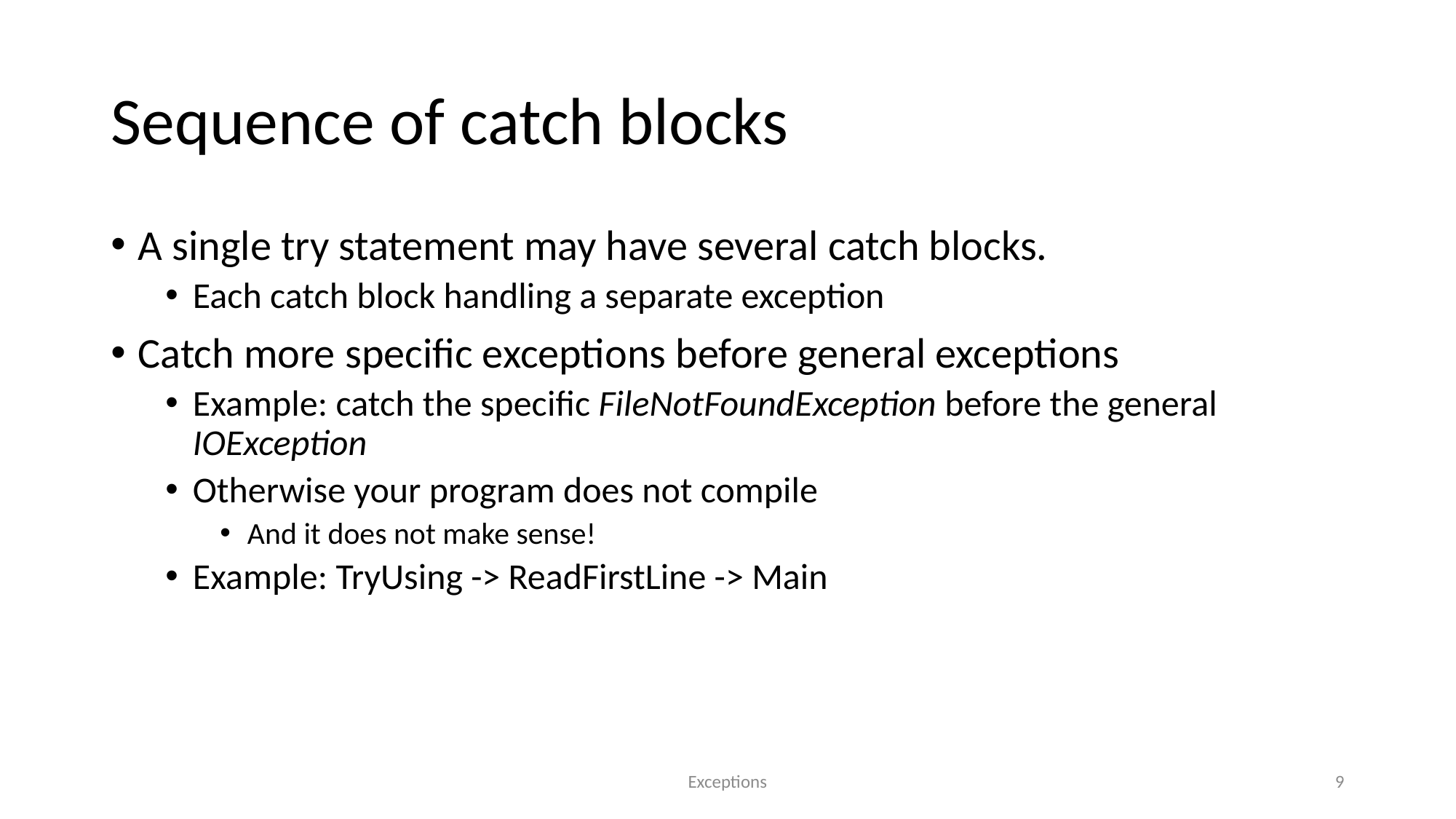

# Sequence of catch blocks
A single try statement may have several catch blocks.
Each catch block handling a separate exception
Catch more specific exceptions before general exceptions
Example: catch the specific FileNotFoundException before the general IOException
Otherwise your program does not compile
And it does not make sense!
Example: TryUsing -> ReadFirstLine -> Main
Exceptions
9